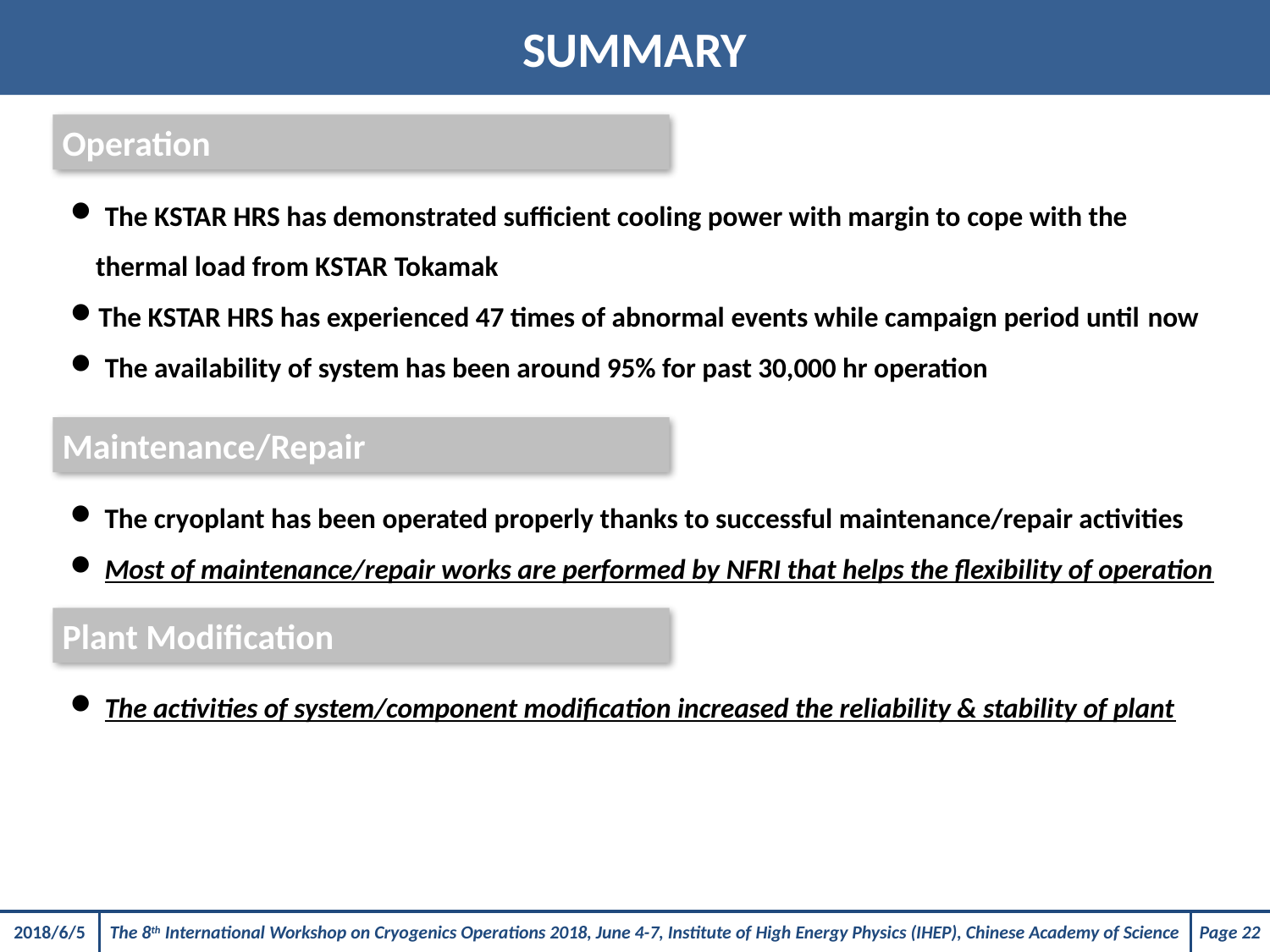

SUMMARY
Operation
 The KSTAR HRS has demonstrated sufficient cooling power with margin to cope with the
    thermal load from KSTAR Tokamak
The KSTAR HRS has experienced 47 times of abnormal events while campaign period until now
 The availability of system has been around 95% for past 30,000 hr operation
Maintenance/Repair
 The cryoplant has been operated properly thanks to successful maintenance/repair activities
 Most of maintenance/repair works are performed by NFRI that helps the flexibility of operation
Plant Modification
 The activities of system/component modification increased the reliability & stability of plant